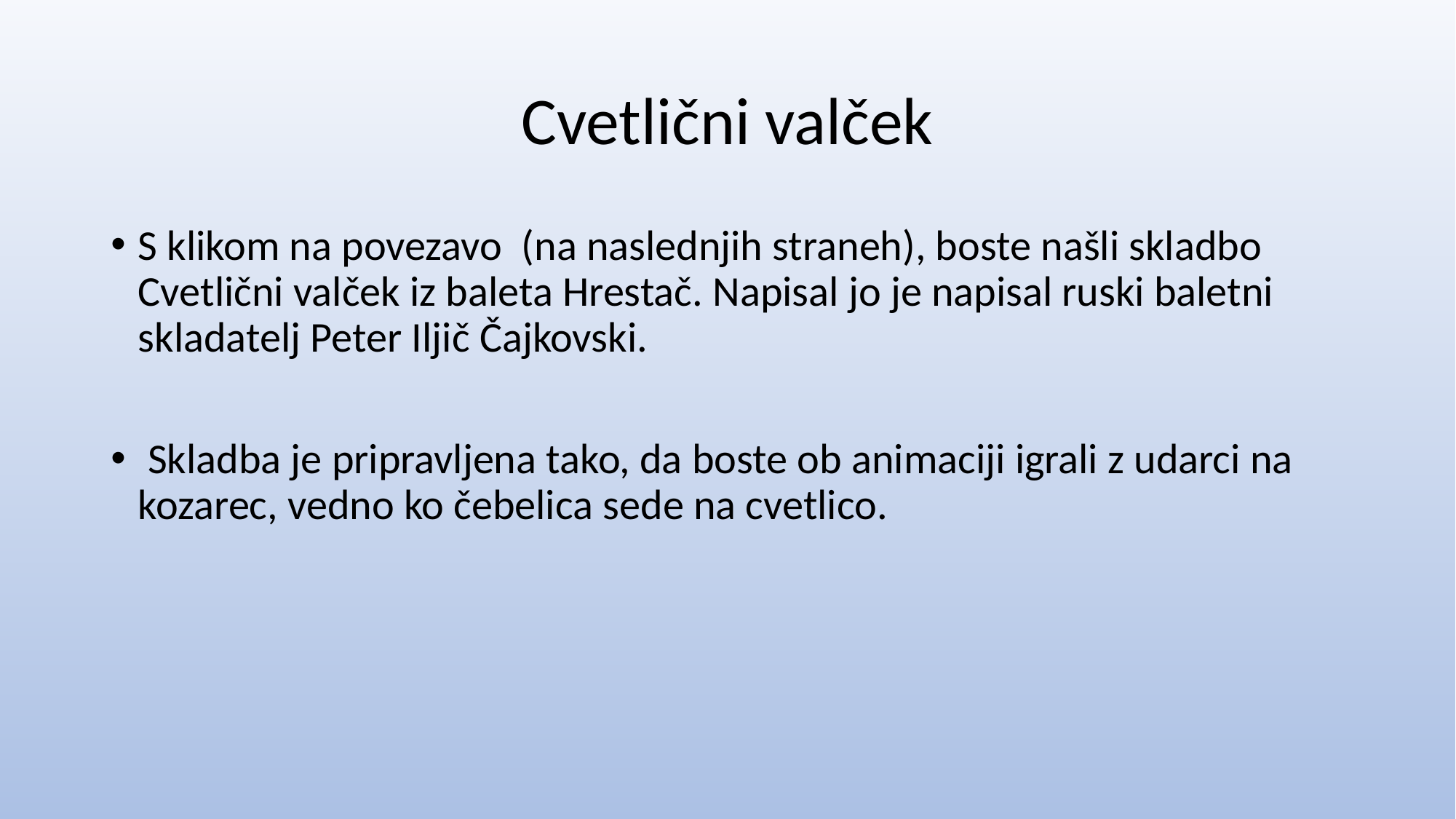

# Cvetlični valček
S klikom na povezavo  (na naslednjih straneh), boste našli skladbo Cvetlični valček iz baleta Hrestač. Napisal jo je napisal ruski baletni skladatelj Peter Iljič Čajkovski.

 Skladba je pripravljena tako, da boste ob animaciji igrali z udarci na kozarec, vedno ko čebelica sede na cvetlico.